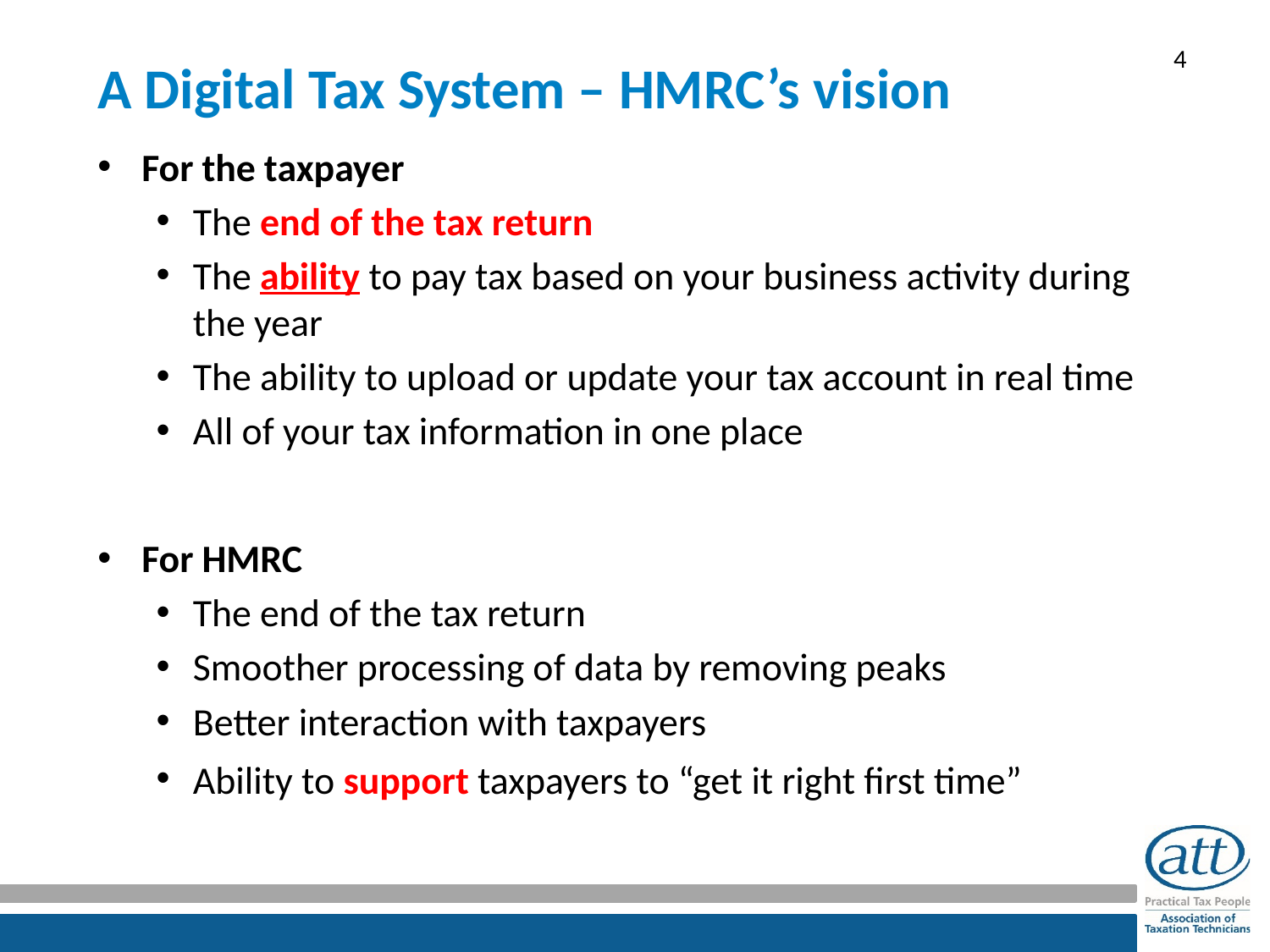

# A Digital Tax System – HMRC’s vision
For the taxpayer
The end of the tax return
The ability to pay tax based on your business activity during the year
The ability to upload or update your tax account in real time
All of your tax information in one place

For HMRC
The end of the tax return
Smoother processing of data by removing peaks
Better interaction with taxpayers
Ability to support taxpayers to “get it right first time”